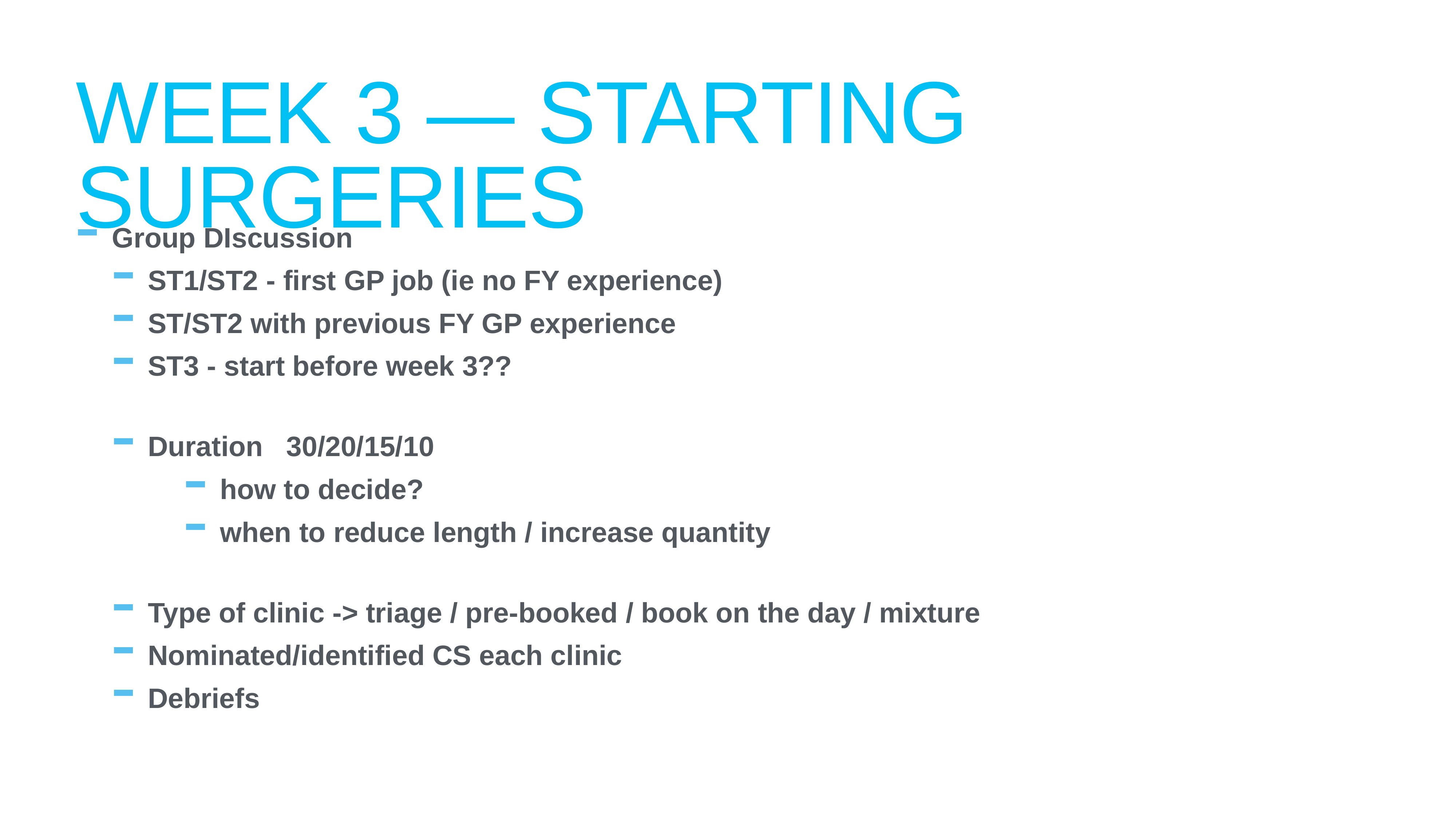

# WEEK 3 — STARTINg SURGERIES
Group DIscussion
ST1/ST2 - first GP job (ie no FY experience)
ST/ST2 with previous FY GP experience
ST3 - start before week 3??

Duration   30/20/15/10
how to decide?
when to reduce length / increase quantity

Type of clinic -> triage / pre-booked / book on the day / mixture
Nominated/identified CS each clinic
Debriefs